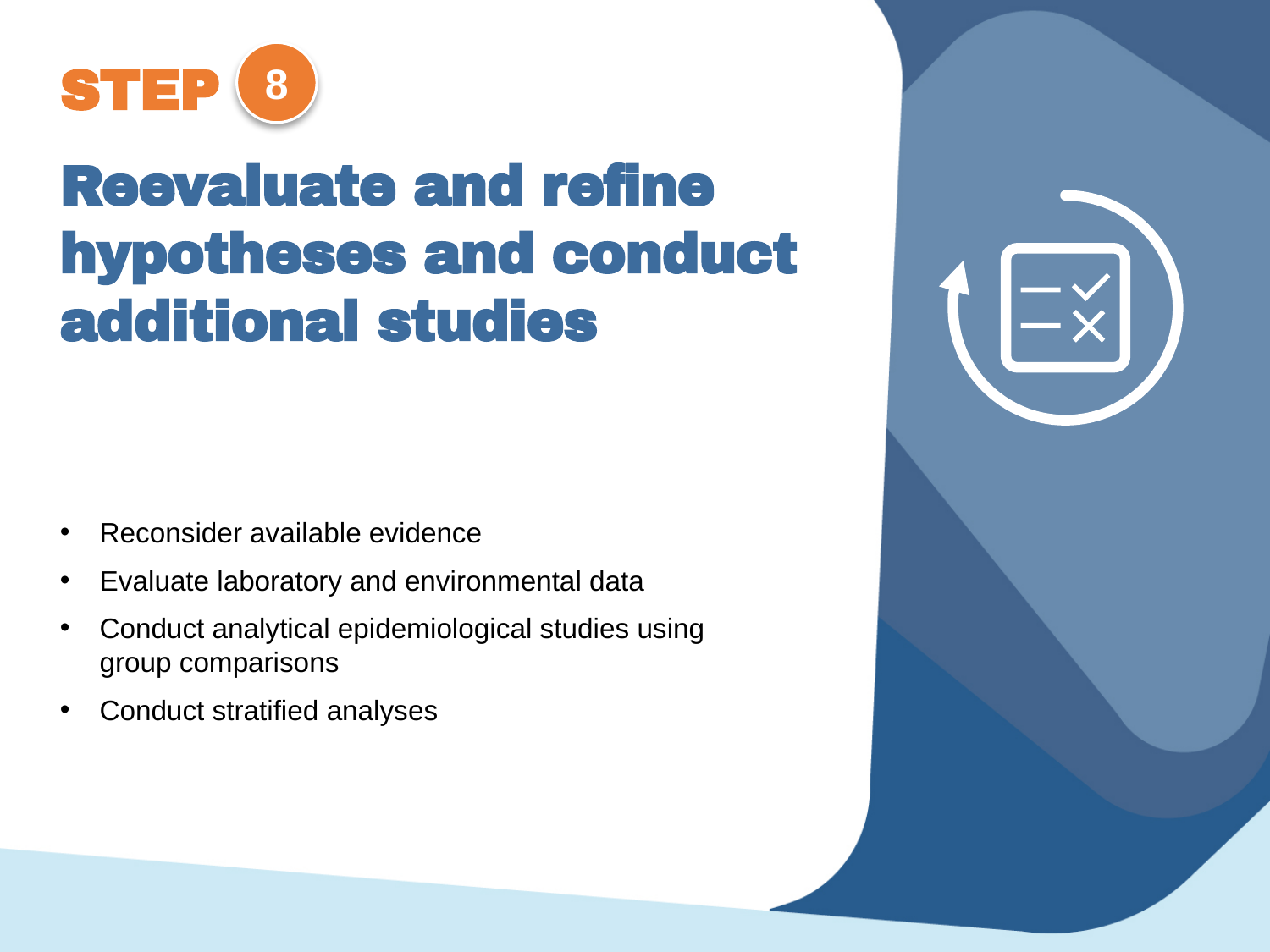

8
STEP
Reevaluate and refine hypotheses and conduct additional studies

Reconsider available evidence
Evaluate laboratory and environmental data
Conduct analytical epidemiological studies using group comparisons
Conduct stratified analyses